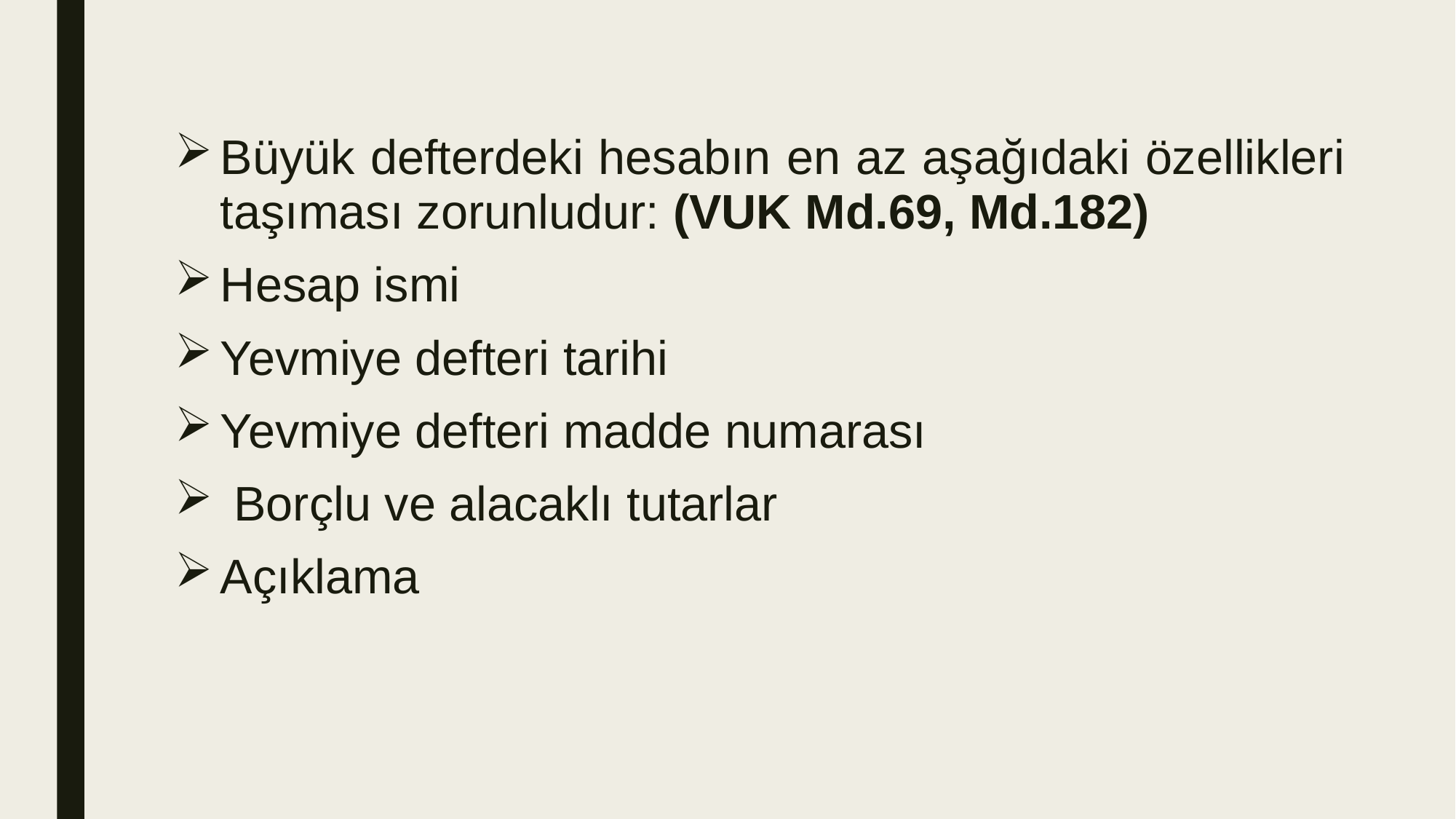

Büyük defterdeki hesabın en az aşağıdaki özellikleri taşıması zorunludur: (VUK Md.69, Md.182)
Hesap ismi
Yevmiye defteri tarihi
Yevmiye defteri madde numarası
 Borçlu ve alacaklı tutarlar
Açıklama